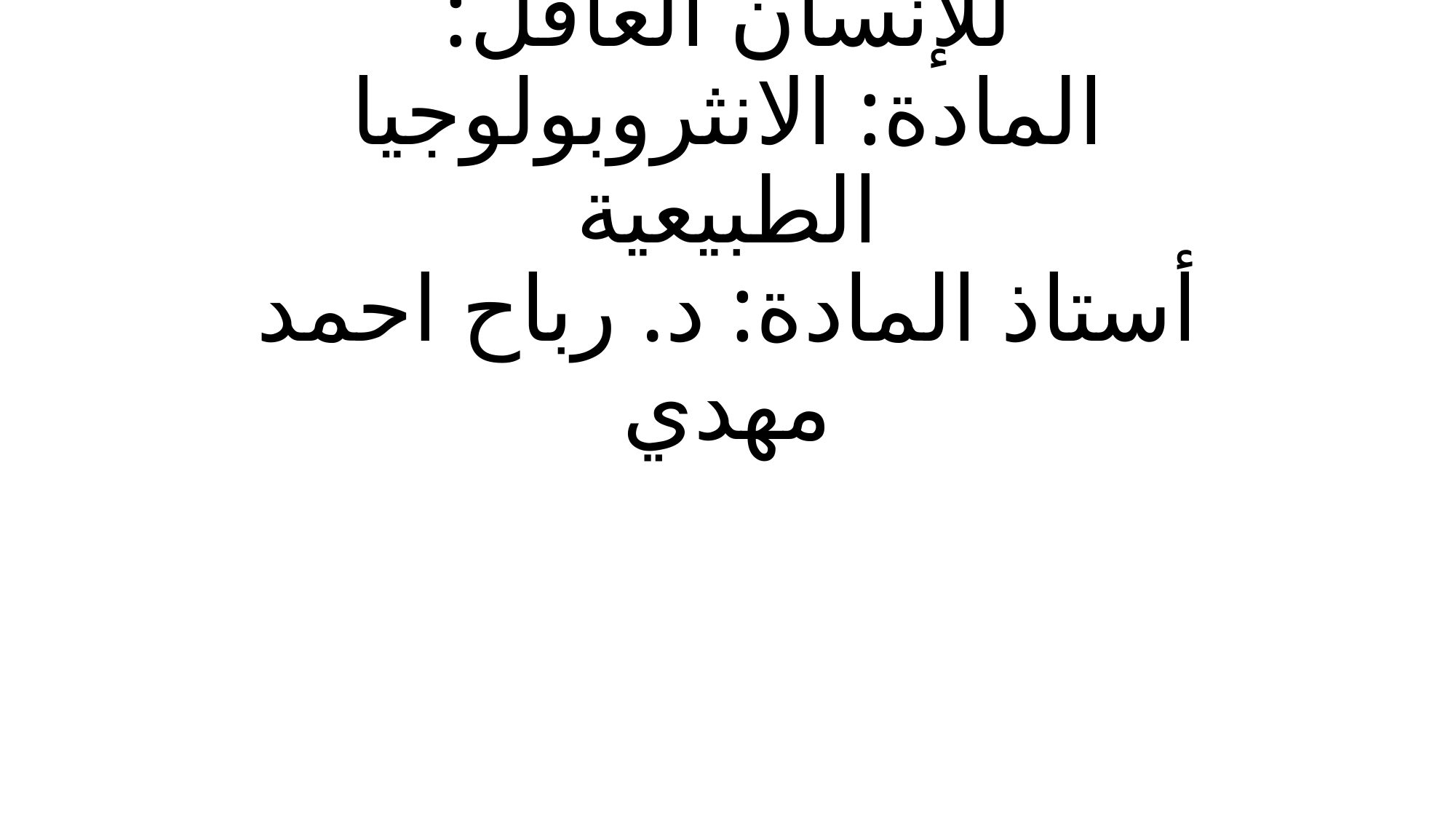

# المحاضرة الثالثة عشرة: السمات الطبيعية والفيزيقية للإنسان العاقل: المادة: الانثروبولوجيا الطبيعية أستاذ المادة: د. رباح احمد مهدي